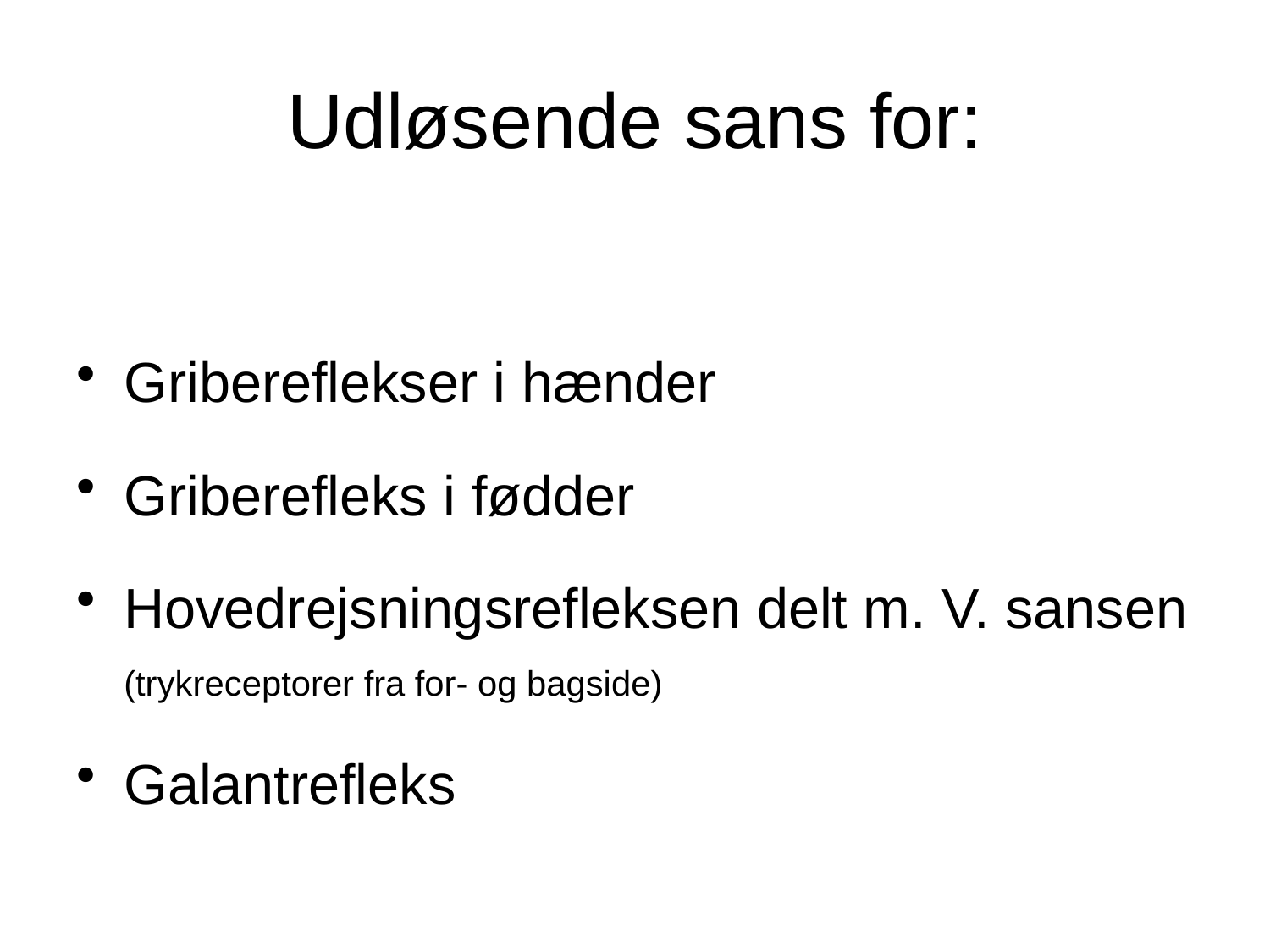

# Udløsende sans for:
Gribereflekser i hænder
Griberefleks i fødder
Hovedrejsningsrefleksen delt m. V. sansen (trykreceptorer fra for- og bagside)
Galantrefleks